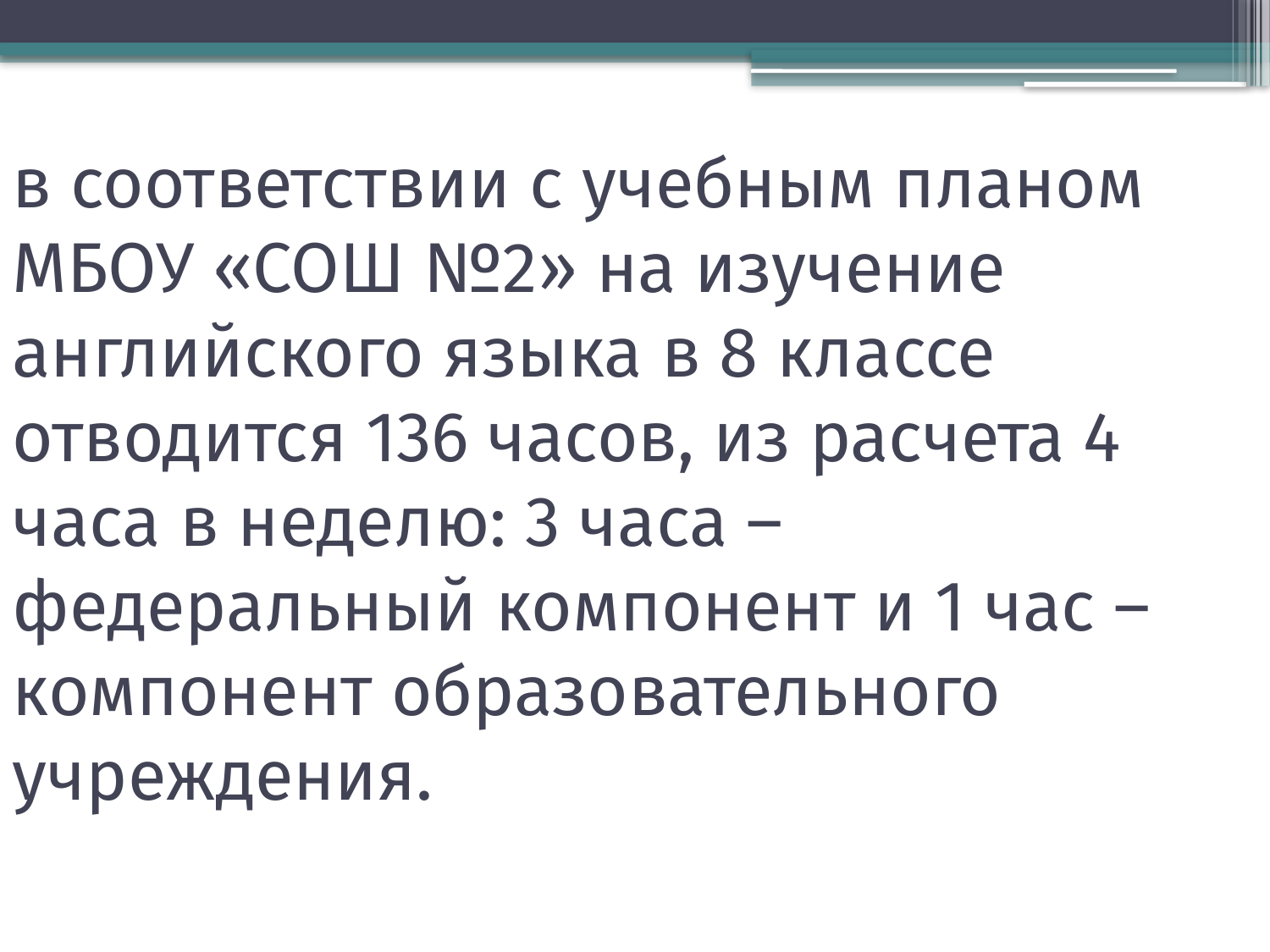

# в соответствии с учебным планом МБОУ «СОШ №2» на изучение английского языка в 8 классе отводится 136 часов, из расчета 4 часа в неделю: 3 часа – федеральный компонент и 1 час – компонент образовательного учреждения.